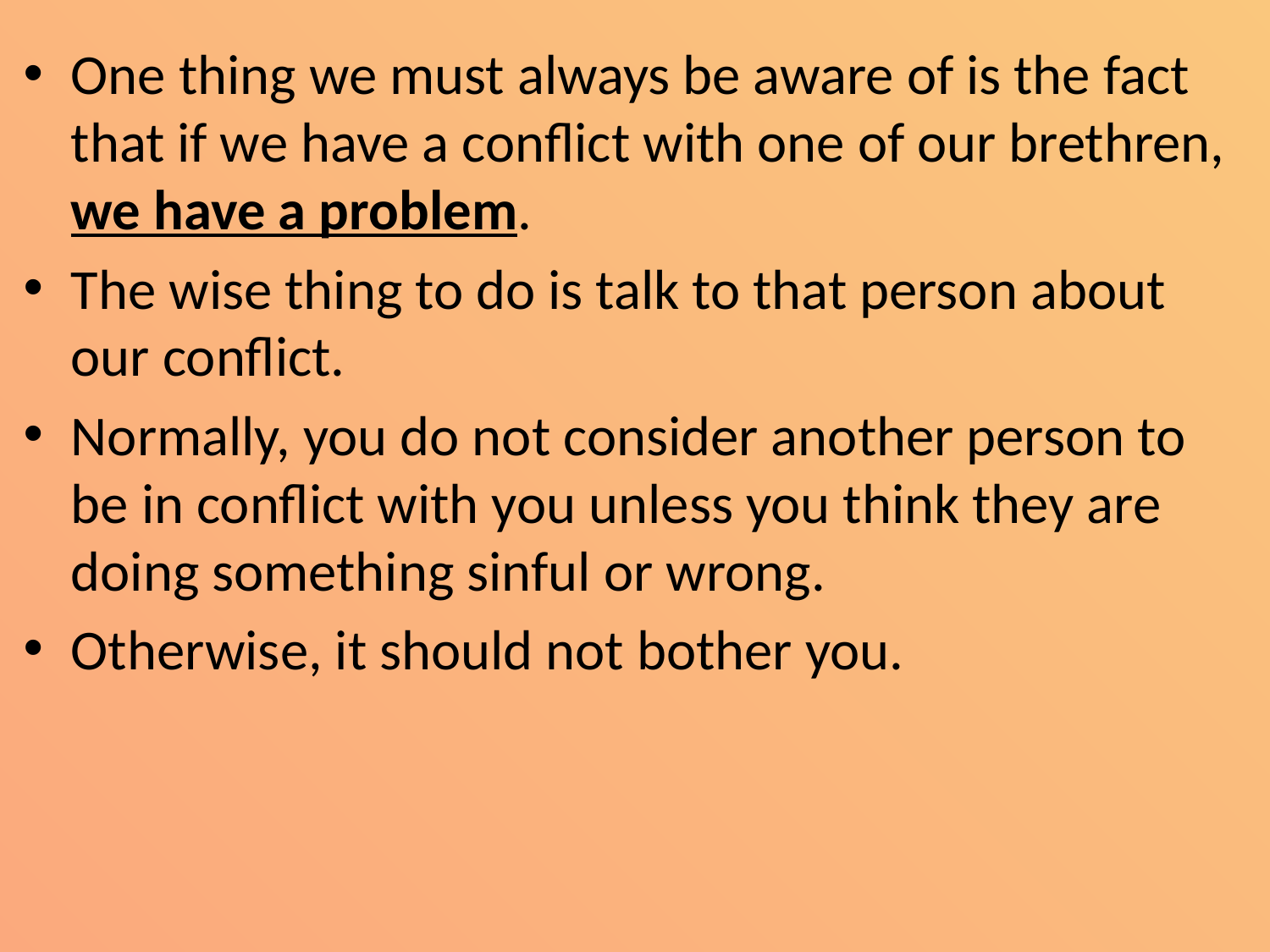

One thing we must always be aware of is the fact that if we have a conflict with one of our brethren, we have a problem.
The wise thing to do is talk to that person about our conflict.
Normally, you do not consider another person to be in conflict with you unless you think they are doing something sinful or wrong.
Otherwise, it should not bother you.